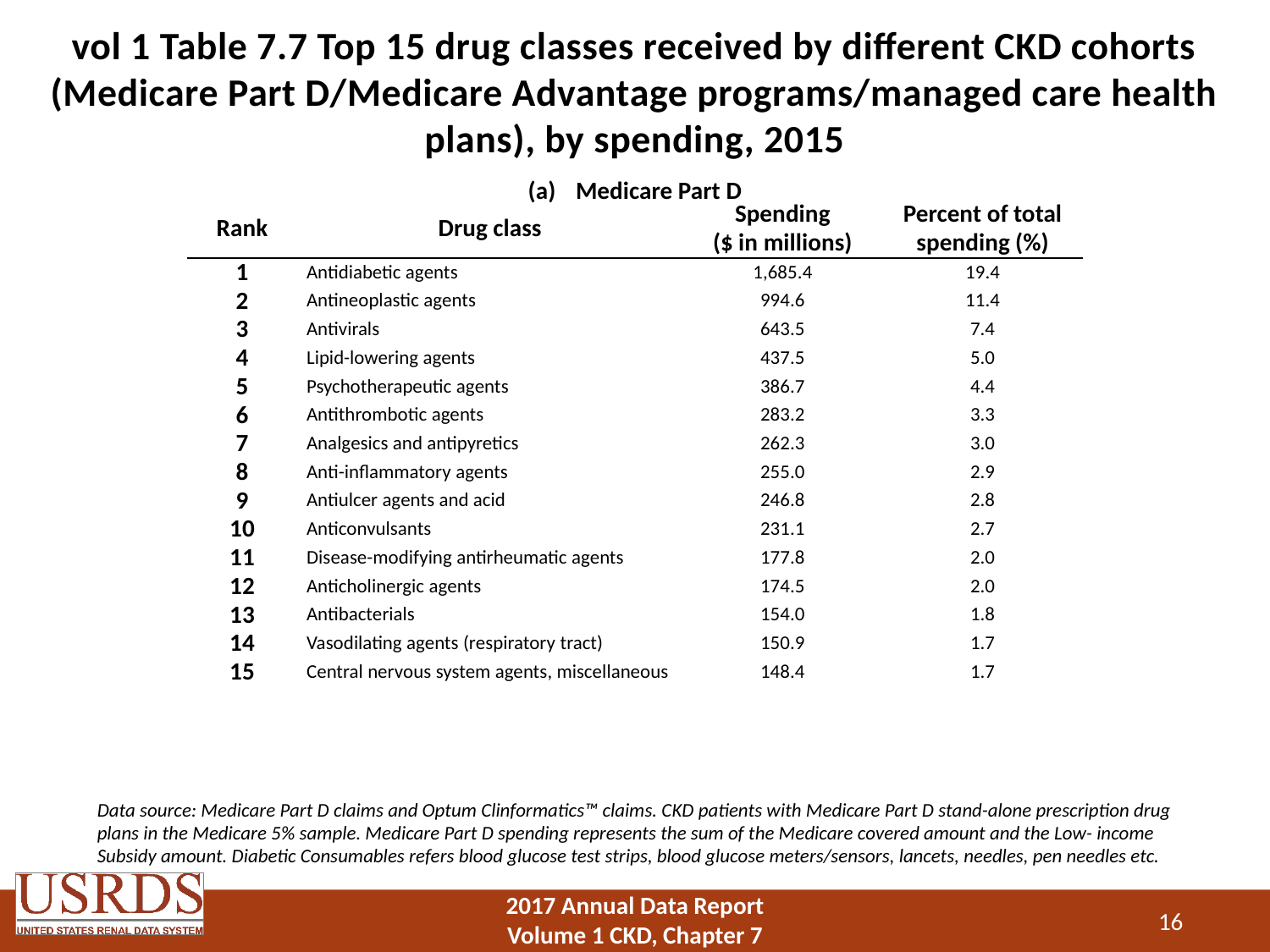

# vol 1 Table 7.7 Top 15 drug classes received by different CKD cohorts (Medicare Part D/Medicare Advantage programs/managed care health plans), by spending, 2015
Medicare Part D
| Rank | Drug class | Spending ($ in millions) | Percent of total spending (%) |
| --- | --- | --- | --- |
| 1 | Antidiabetic agents | 1,685.4 | 19.4 |
| 2 | Antineoplastic agents | 994.6 | 11.4 |
| 3 | Antivirals | 643.5 | 7.4 |
| 4 | Lipid-lowering agents | 437.5 | 5.0 |
| 5 | Psychotherapeutic agents | 386.7 | 4.4 |
| 6 | Antithrombotic agents | 283.2 | 3.3 |
| 7 | Analgesics and antipyretics | 262.3 | 3.0 |
| 8 | Anti-inflammatory agents | 255.0 | 2.9 |
| 9 | Antiulcer agents and acid | 246.8 | 2.8 |
| 10 | Anticonvulsants | 231.1 | 2.7 |
| 11 | Disease-modifying antirheumatic agents | 177.8 | 2.0 |
| 12 | Anticholinergic agents | 174.5 | 2.0 |
| 13 | Antibacterials | 154.0 | 1.8 |
| 14 | Vasodilating agents (respiratory tract) | 150.9 | 1.7 |
| 15 | Central nervous system agents, miscellaneous | 148.4 | 1.7 |
Data source: Medicare Part D claims and Optum Clinformatics™ claims. CKD patients with Medicare Part D stand-alone prescription drug plans in the Medicare 5% sample. Medicare Part D spending represents the sum of the Medicare covered amount and the Low- income Subsidy amount. Diabetic Consumables refers blood glucose test strips, blood glucose meters/sensors, lancets, needles, pen needles etc.
16